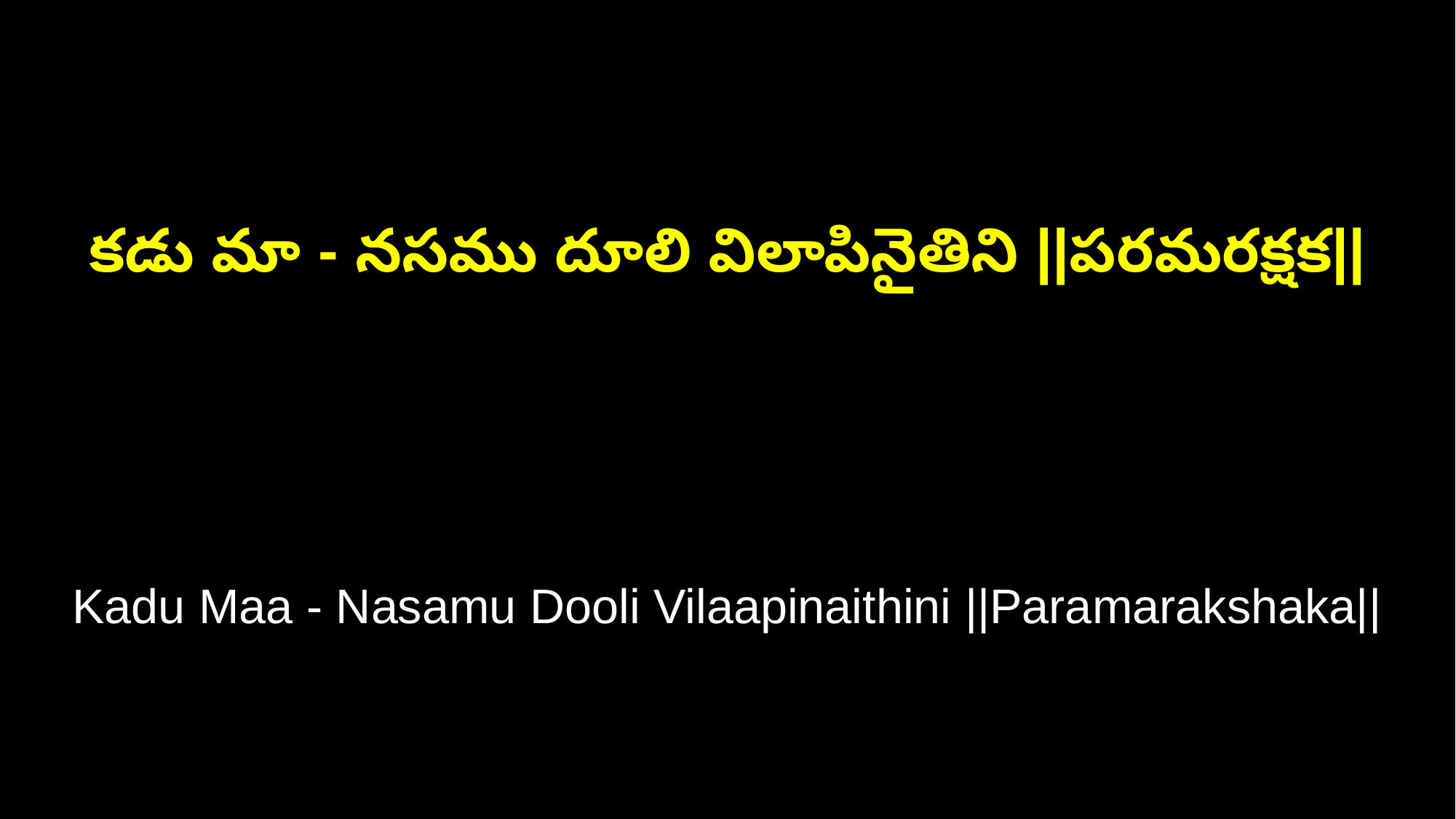

కడు మా - నసము దూలి విలాపినైతిని ||పరమరక్షక||
Kadu Maa - Nasamu Dooli Vilaapinaithini ||Paramarakshaka||